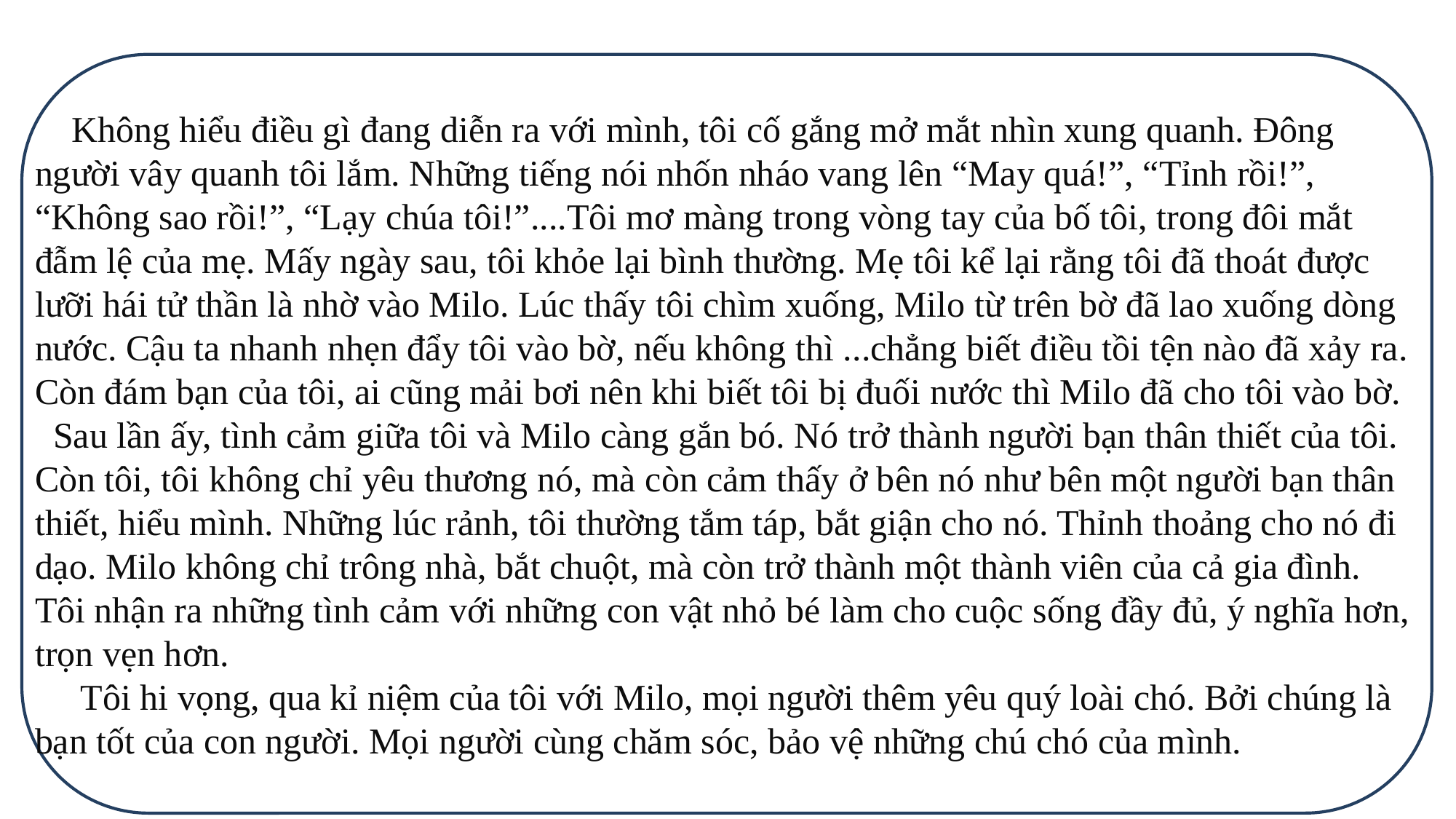

Không hiểu điều gì đang diễn ra với mình, tôi cố gắng mở mắt nhìn xung quanh. Đông người vây quanh tôi lắm. Những tiếng nói nhốn nháo vang lên “May quá!”, “Tỉnh rồi!”, “Không sao rồi!”, “Lạy chúa tôi!”....Tôi mơ màng trong vòng tay của bố tôi, trong đôi mắt đẫm lệ của mẹ. Mấy ngày sau, tôi khỏe lại bình thường. Mẹ tôi kể lại rằng tôi đã thoát được lưỡi hái tử thần là nhờ vào Milo. Lúc thấy tôi chìm xuống, Milo từ trên bờ đã lao xuống dòng nước. Cậu ta nhanh nhẹn đẩy tôi vào bờ, nếu không thì ...chẳng biết điều tồi tện nào đã xảy ra. Còn đám bạn của tôi, ai cũng mải bơi nên khi biết tôi bị đuối nước thì Milo đã cho tôi vào bờ.
  Sau lần ấy, tình cảm giữa tôi và Milo càng gắn bó. Nó trở thành người bạn thân thiết của tôi. Còn tôi, tôi không chỉ yêu thương nó, mà còn cảm thấy ở bên nó như bên một người bạn thân thiết, hiểu mình. Những lúc rảnh, tôi thường tắm táp, bắt giận cho nó. Thỉnh thoảng cho nó đi dạo. Milo không chỉ trông nhà, bắt chuột, mà còn trở thành một thành viên của cả gia đình. Tôi nhận ra những tình cảm với những con vật nhỏ bé làm cho cuộc sống đầy đủ, ý nghĩa hơn, trọn vẹn hơn.
     Tôi hi vọng, qua kỉ niệm của tôi với Milo, mọi người thêm yêu quý loài chó. Bởi chúng là bạn tốt của con người. Mọi người cùng chăm sóc, bảo vệ những chú chó của mình.